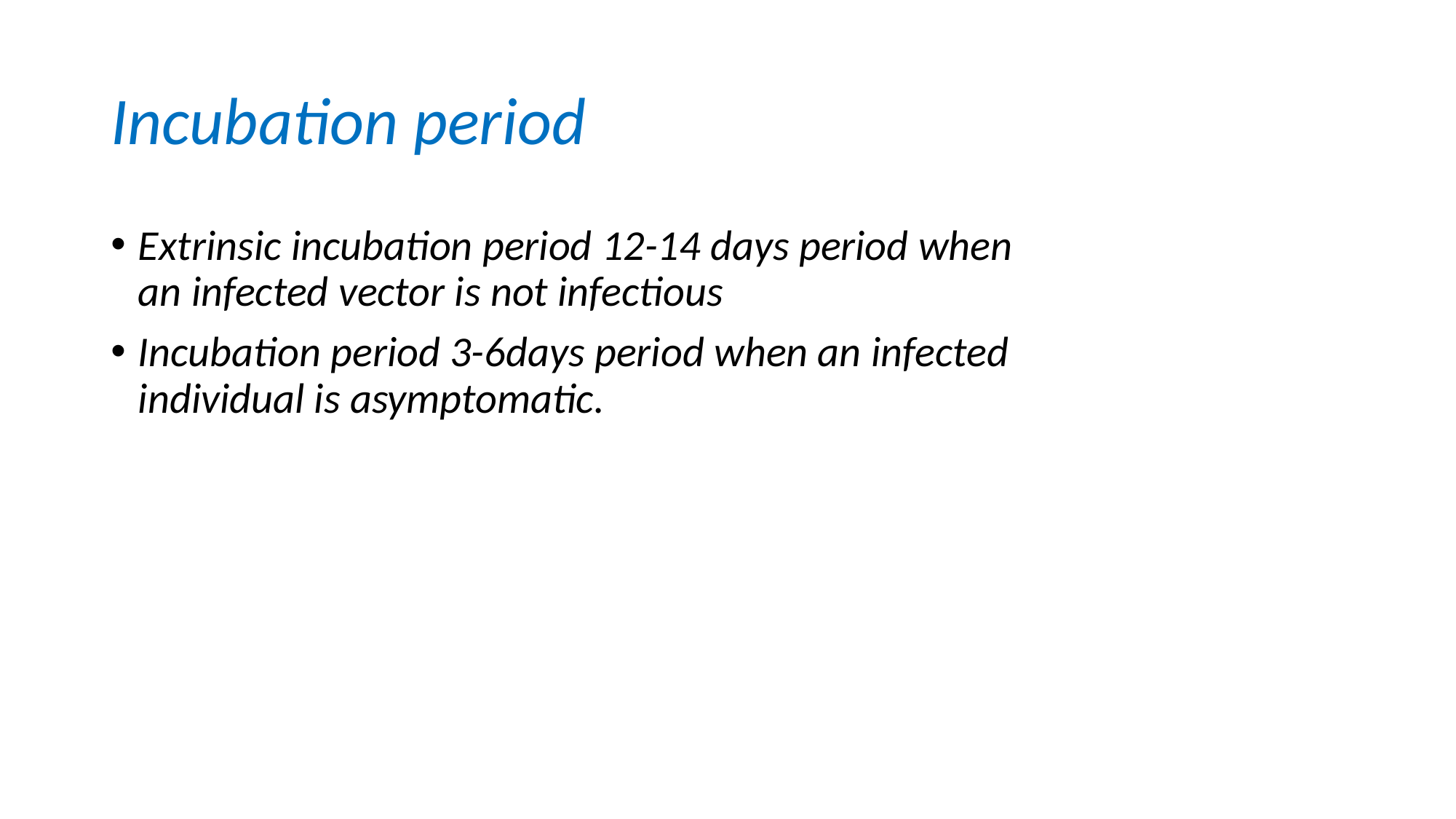

# Incubation period
Extrinsic incubation period 12-14 days period when an infected vector is not infectious
Incubation period 3-6days period when an infected individual is asymptomatic.